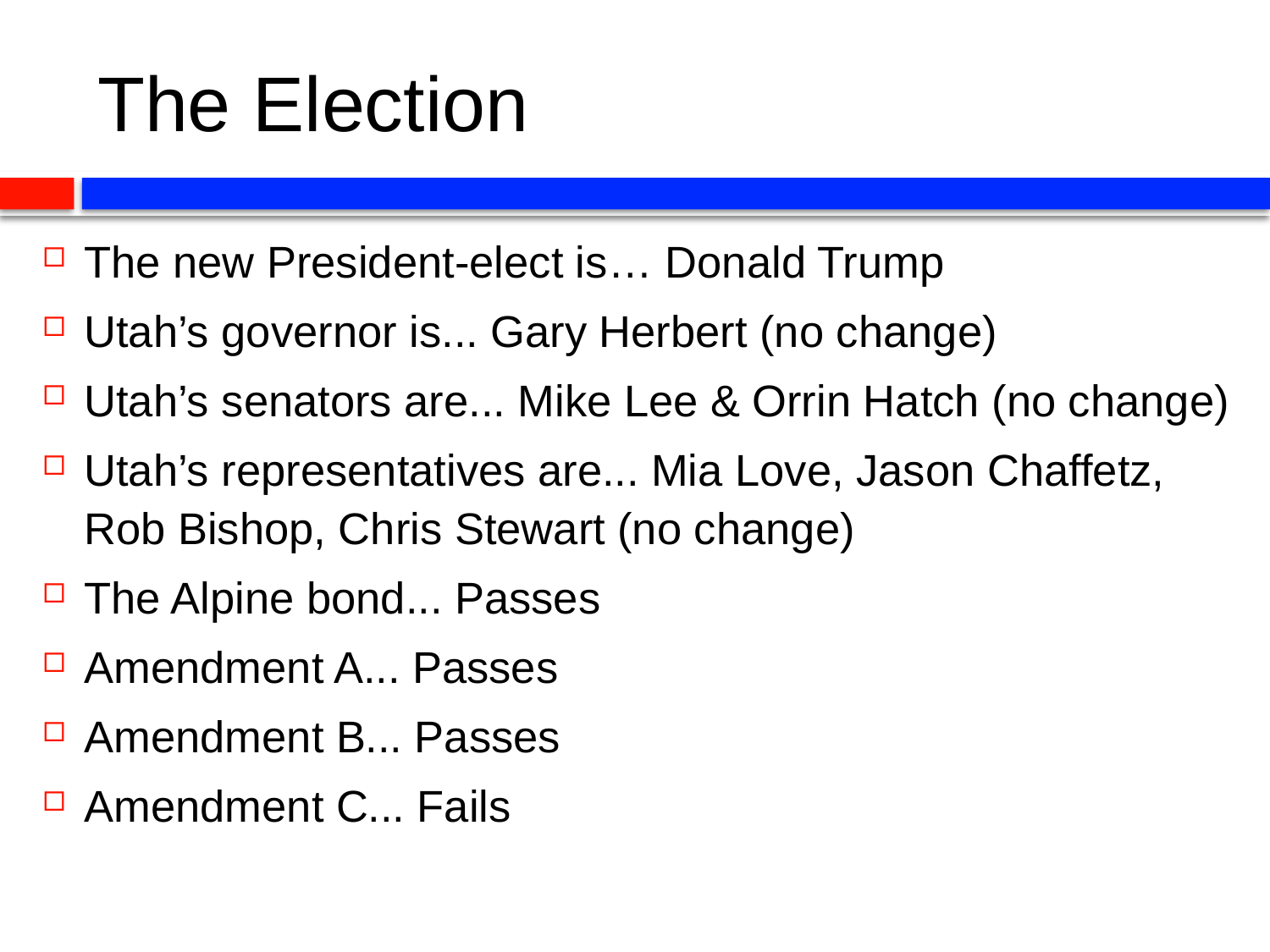

# The Election
The new President-elect is… Donald Trump
Utah’s governor is... Gary Herbert (no change)
Utah’s senators are... Mike Lee & Orrin Hatch (no change)
Utah’s representatives are... Mia Love, Jason Chaffetz, Rob Bishop, Chris Stewart (no change)
The Alpine bond... Passes
Amendment A... Passes
Amendment B... Passes
Amendment C... Fails